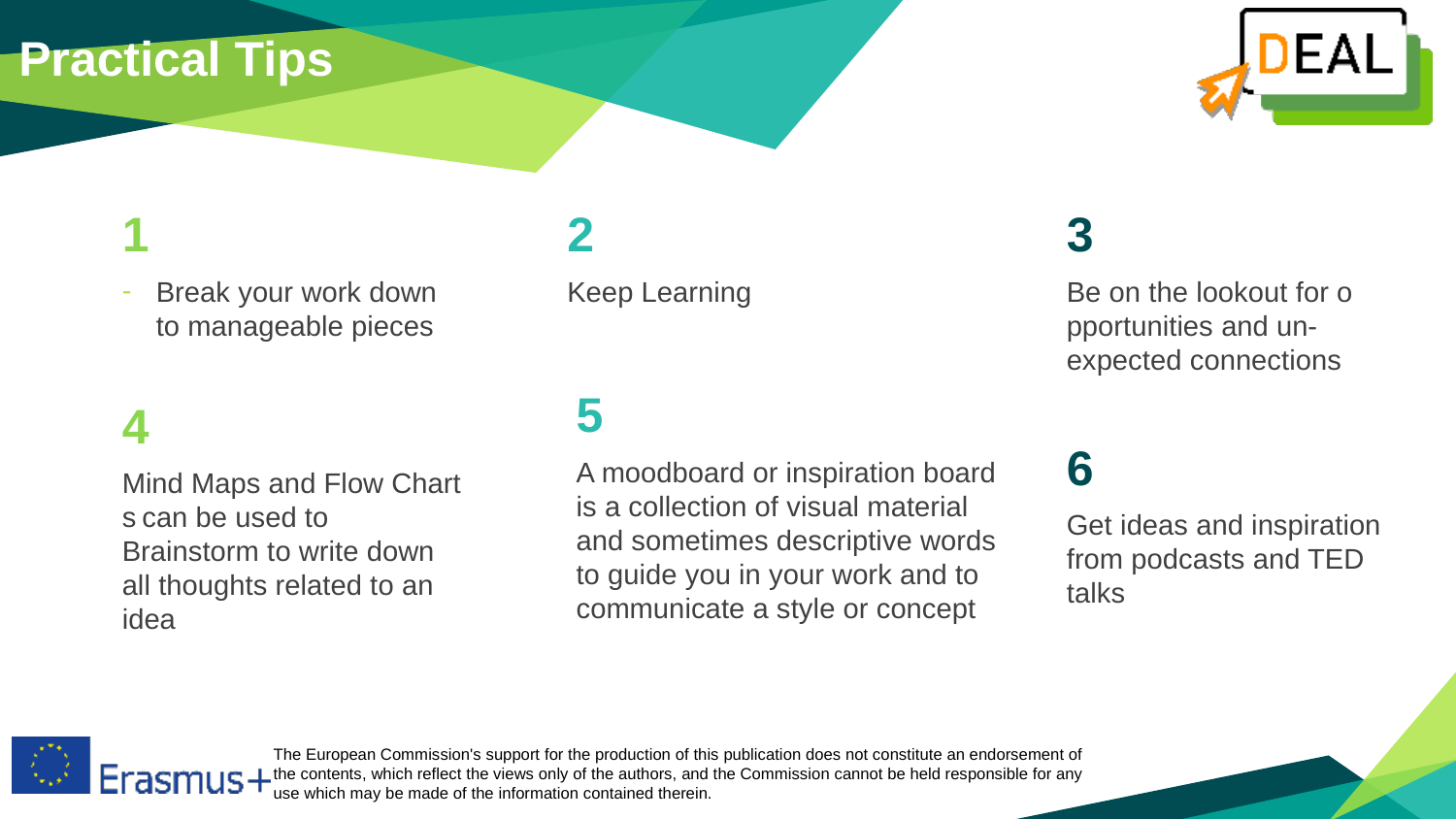

Practical Tips
1
Break your work down to manageable pieces
2
Keep Learning
3
Be on the lookout for opportunities and un-expected connections
5
A moodboard or inspiration board is a collection of visual material  and sometimes descriptive words to guide you in your work and to communicate a style or concept
4
Mind Maps and Flow Charts can be used to Brainstorm to write down all thoughts related to an idea
6
Get ideas and inspiration from podcasts and TED talks